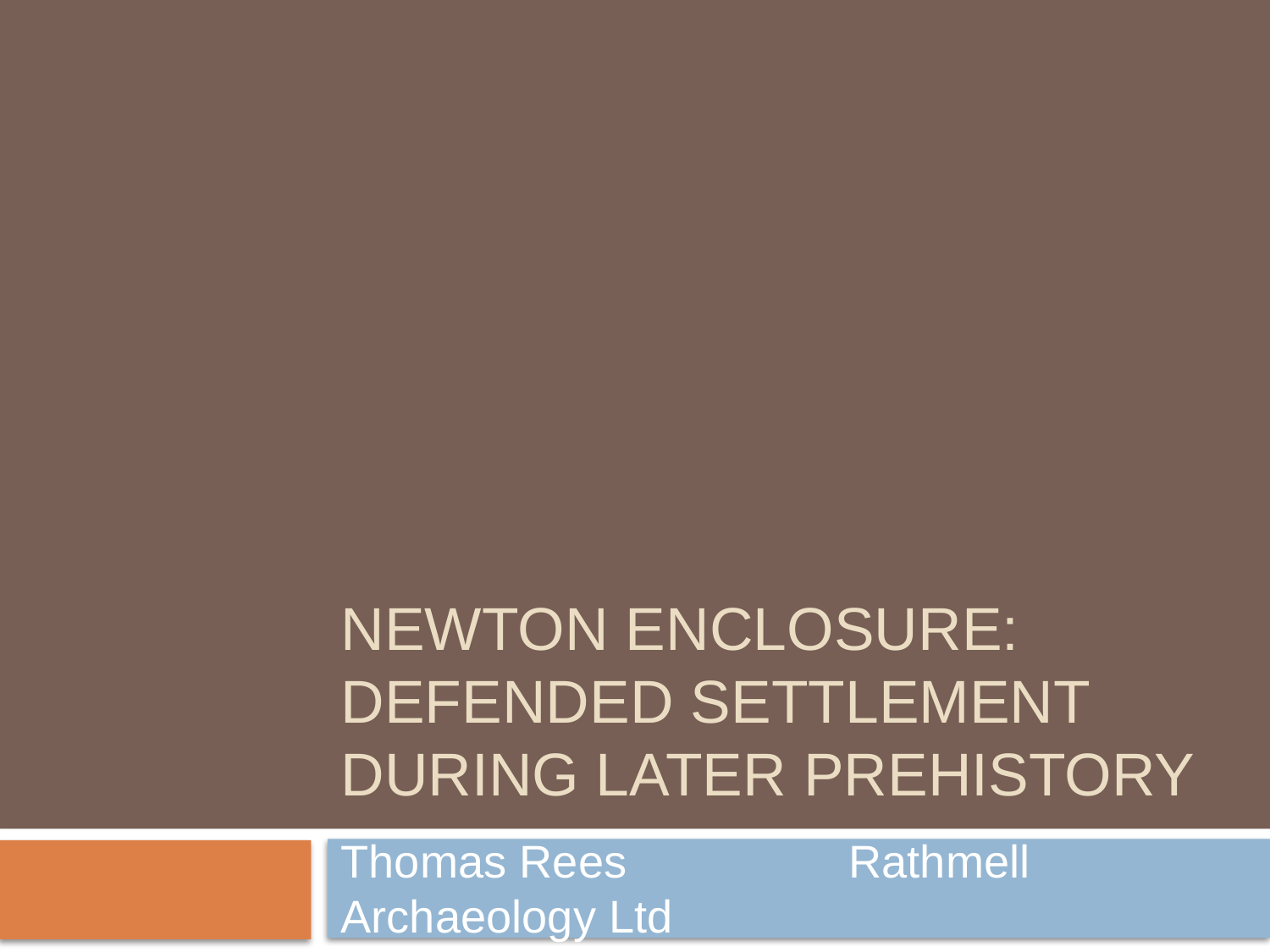

# Newton enclosure: defended settlement during later prehistory
Thomas Rees		Rathmell Archaeology Ltd